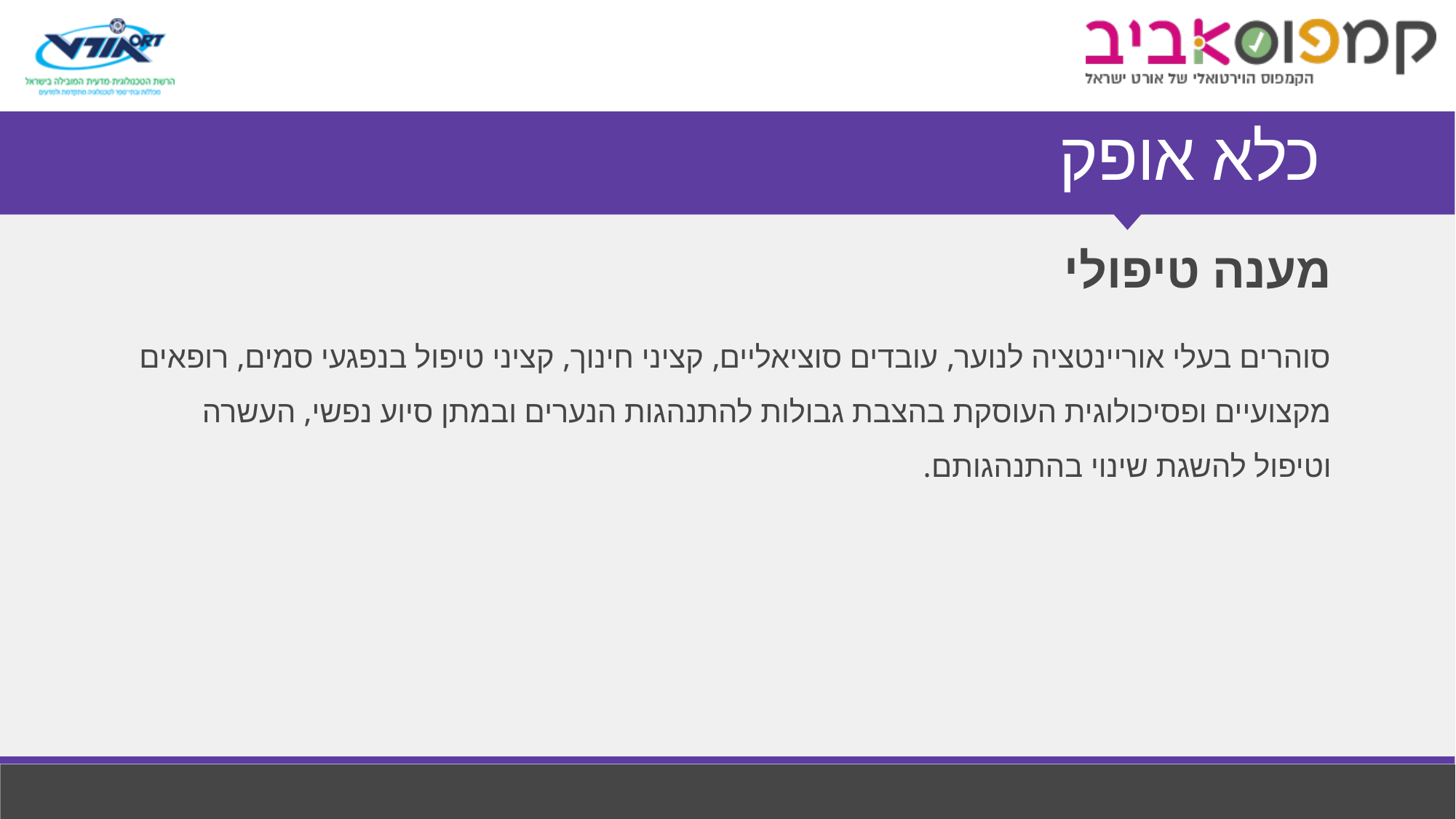

# כלא אופק
מענה טיפולי
סוהרים בעלי אוריינטציה לנוער, עובדים סוציאליים, קציני חינוך, קציני טיפול בנפגעי סמים, רופאים מקצועיים ופסיכולוגית העוסקת בהצבת גבולות להתנהגות הנערים ובמתן סיוע נפשי, העשרה וטיפול להשגת שינוי בהתנהגותם.